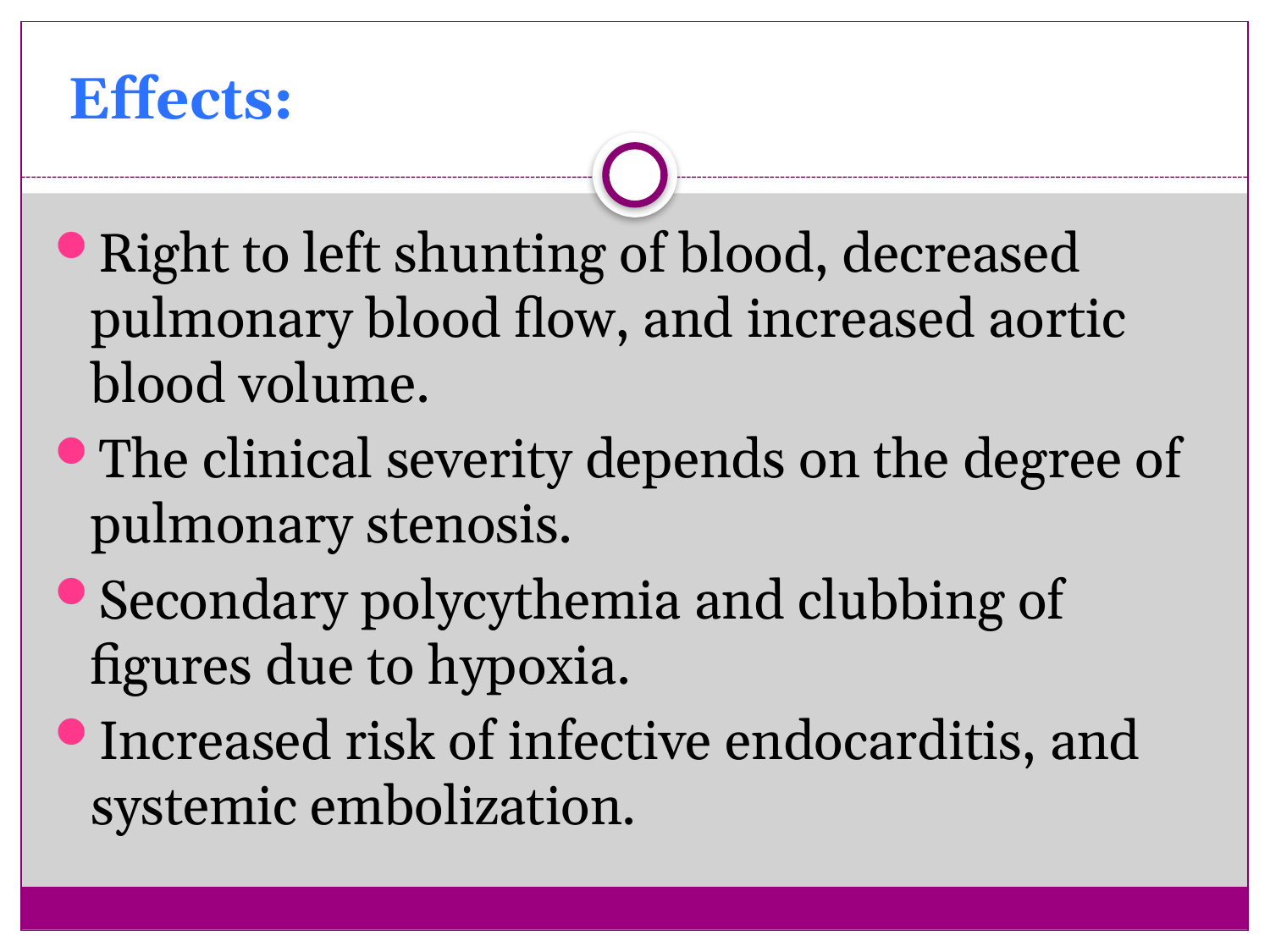

# Effects:
Right to left shunting of blood, decreased pulmonary blood flow, and increased aortic blood volume.
The clinical severity depends on the degree of pulmonary stenosis.
Secondary polycythemia and clubbing of figures due to hypoxia.
Increased risk of infective endocarditis, and systemic embolization.